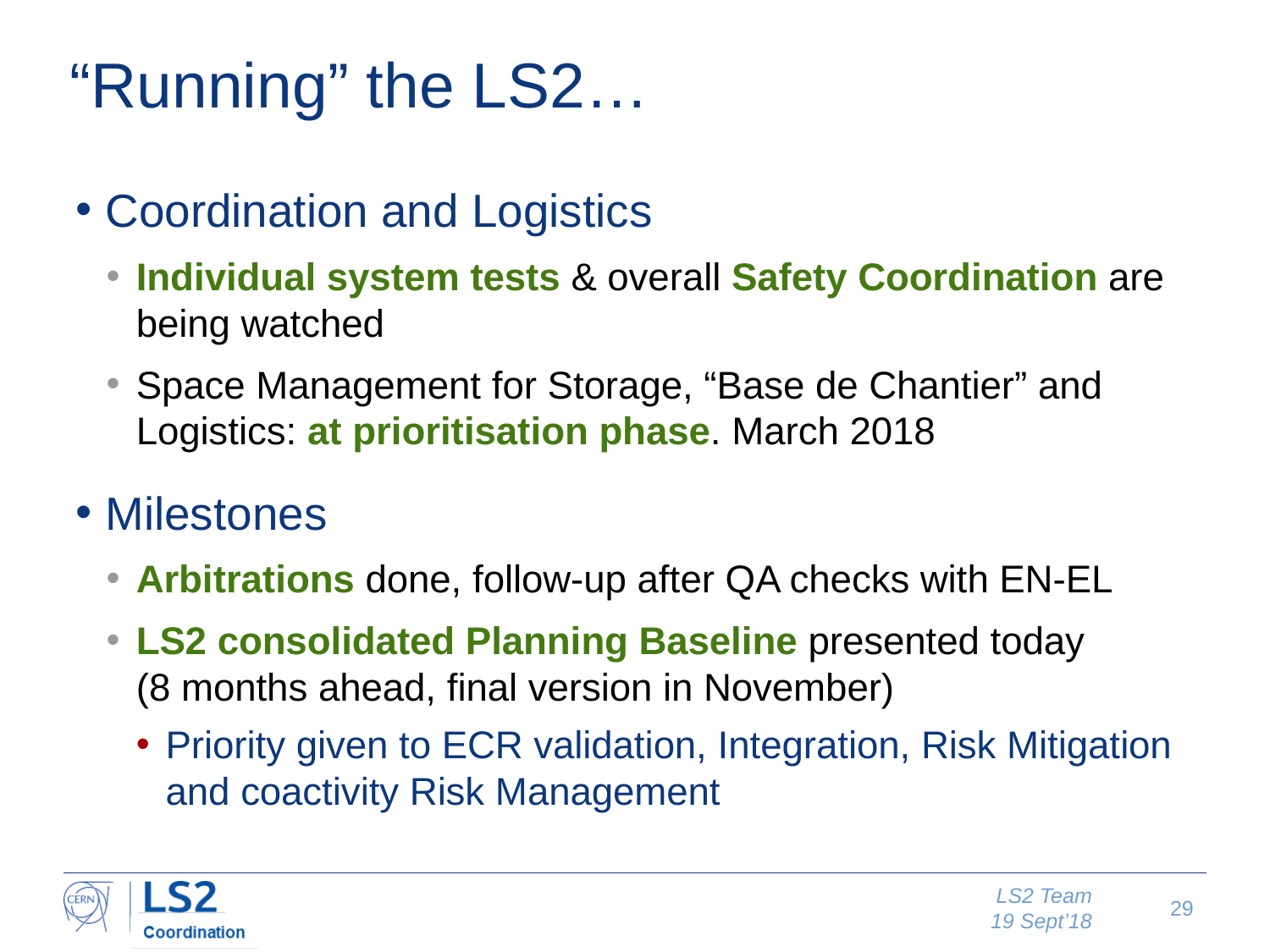

# “Running” the LS2…
Coordination and Logistics
Individual system tests & overall Safety Coordination are being watched
Space Management for Storage, “Base de Chantier” and Logistics: at prioritisation phase. March 2018
Milestones
Arbitrations done, follow-up after QA checks with EN-EL
LS2 consolidated Planning Baseline presented today
(8 months ahead, final version in November)
Priority given to ECR validation, Integration, Risk Mitigation and coactivity Risk Management
LS2 Team
19 Sept’18
29